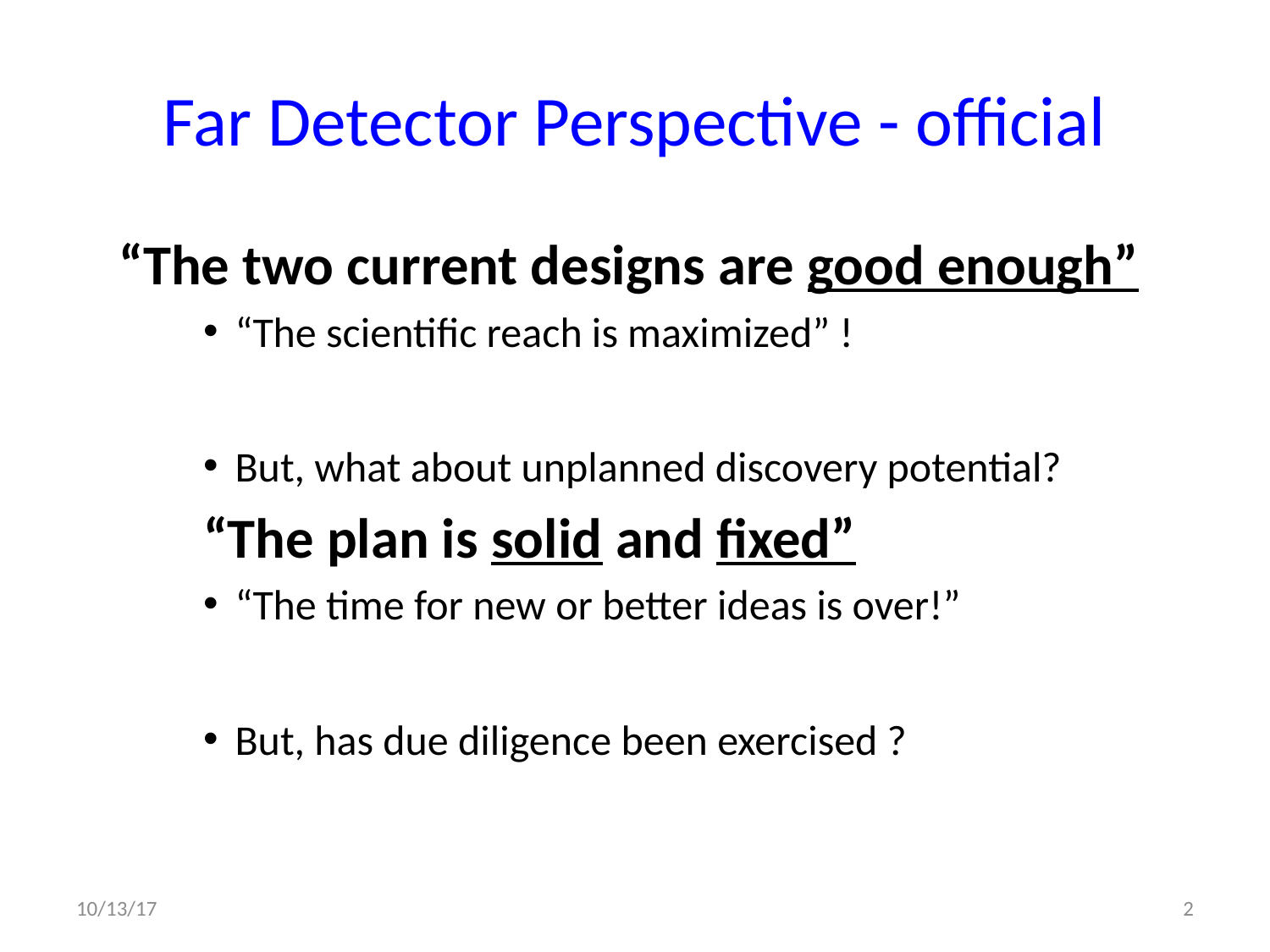

# Far Detector Perspective - official
“The two current designs are good enough”
“The scientific reach is maximized” !

But, what about unplanned discovery potential?
	“The plan is solid and fixed”
“The time for new or better ideas is over!”

But, has due diligence been exercised ?

10/13/17
2